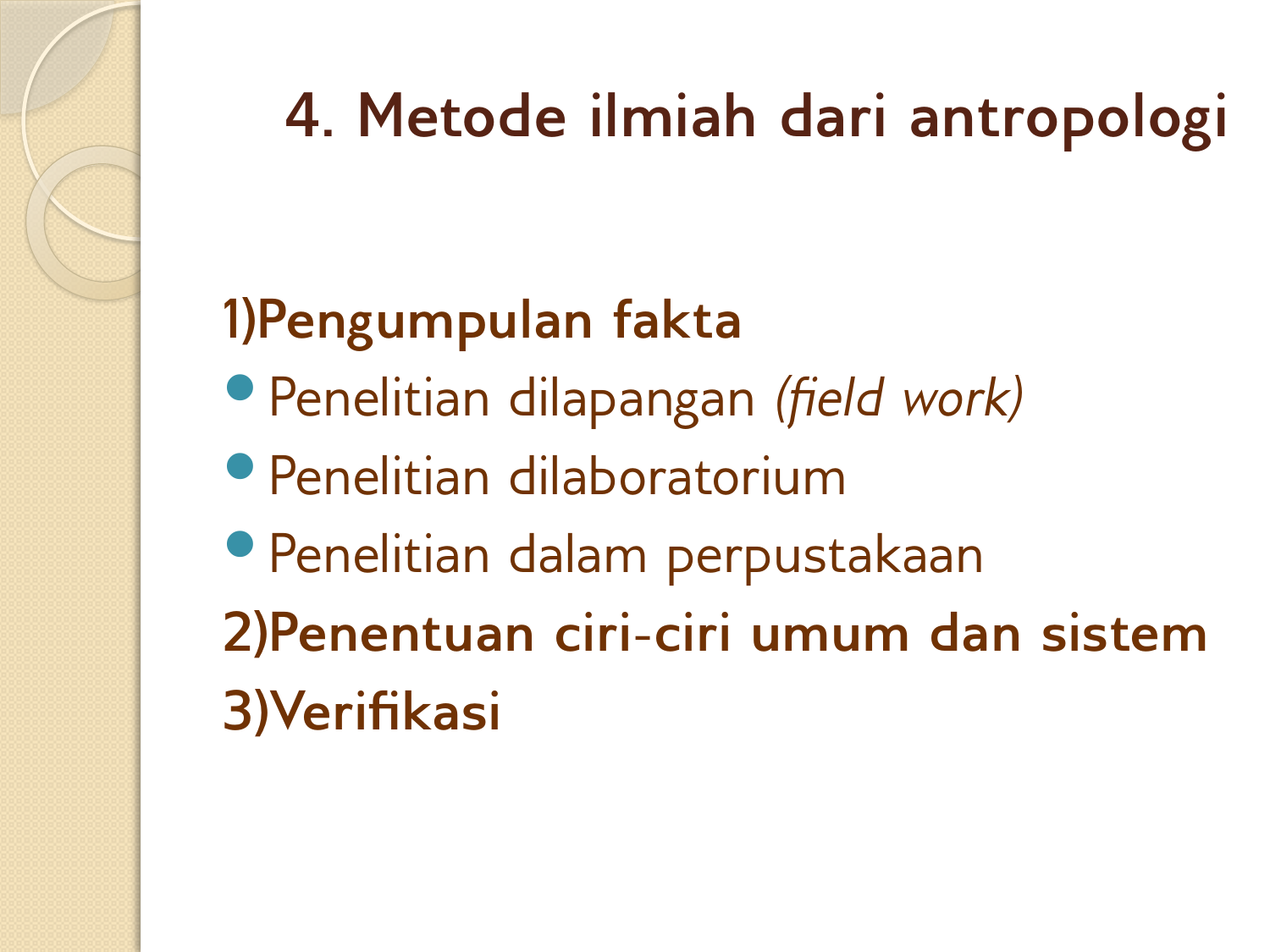

# 4. Metode ilmiah dari antropologi
1)Pengumpulan fakta
Penelitian dilapangan (field work)
Penelitian dilaboratorium
Penelitian dalam perpustakaan
2)Penentuan ciri-ciri umum dan sistem
3)Verifikasi